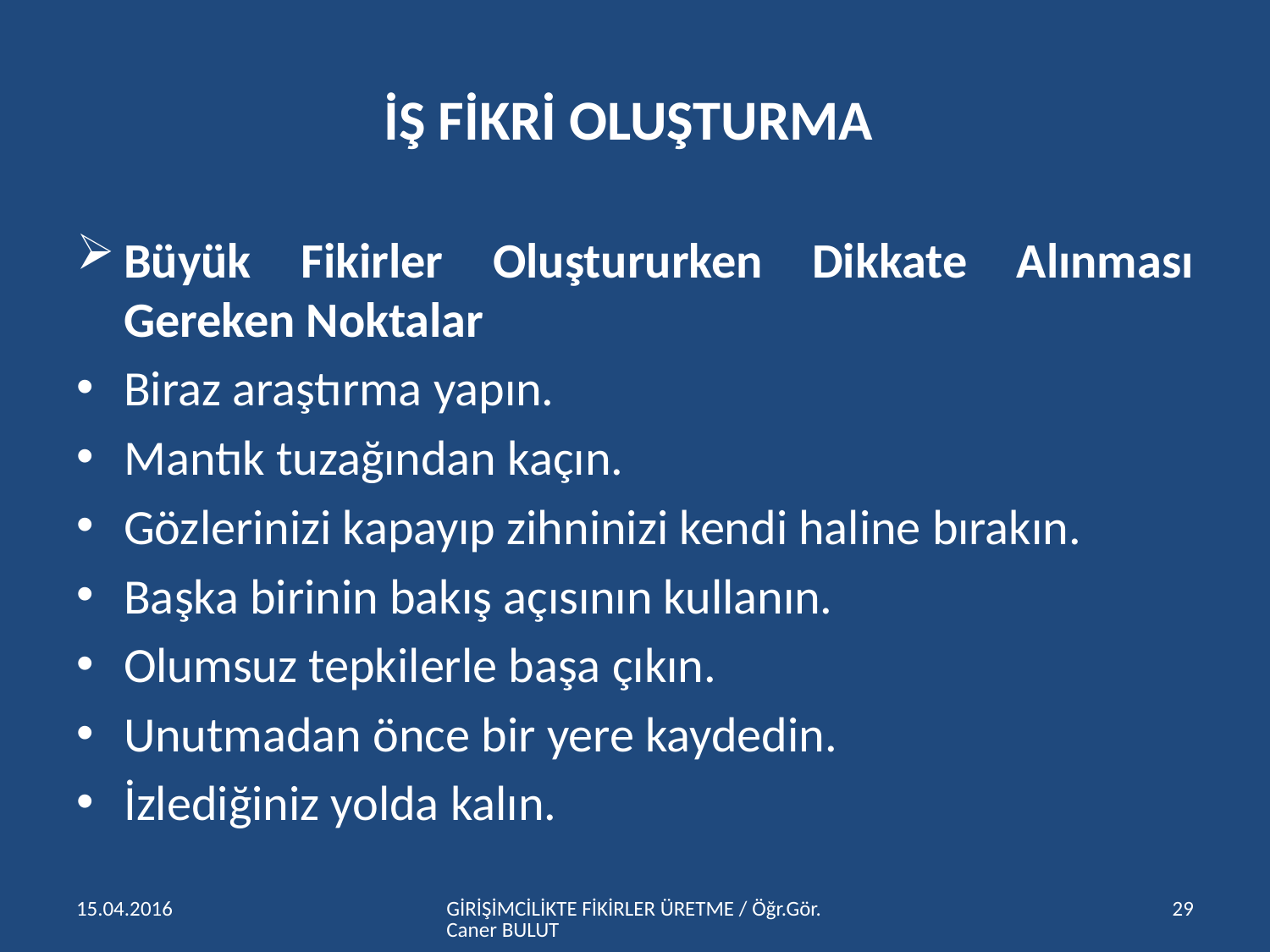

# İŞ FİKRİ OLUŞTURMA
Büyük Fikirler Oluştururken Dikkate Alınması Gereken Noktalar
Biraz araştırma yapın.
Mantık tuzağından kaçın.
Gözlerinizi kapayıp zihninizi kendi haline bırakın.
Başka birinin bakış açısının kullanın.
Olumsuz tepkilerle başa çıkın.
Unutmadan önce bir yere kaydedin.
İzlediğiniz yolda kalın.

15.04.2016
GİRİŞİMCİLİKTE FİKİRLER ÜRETME / Öğr.Gör.Caner BULUT
29